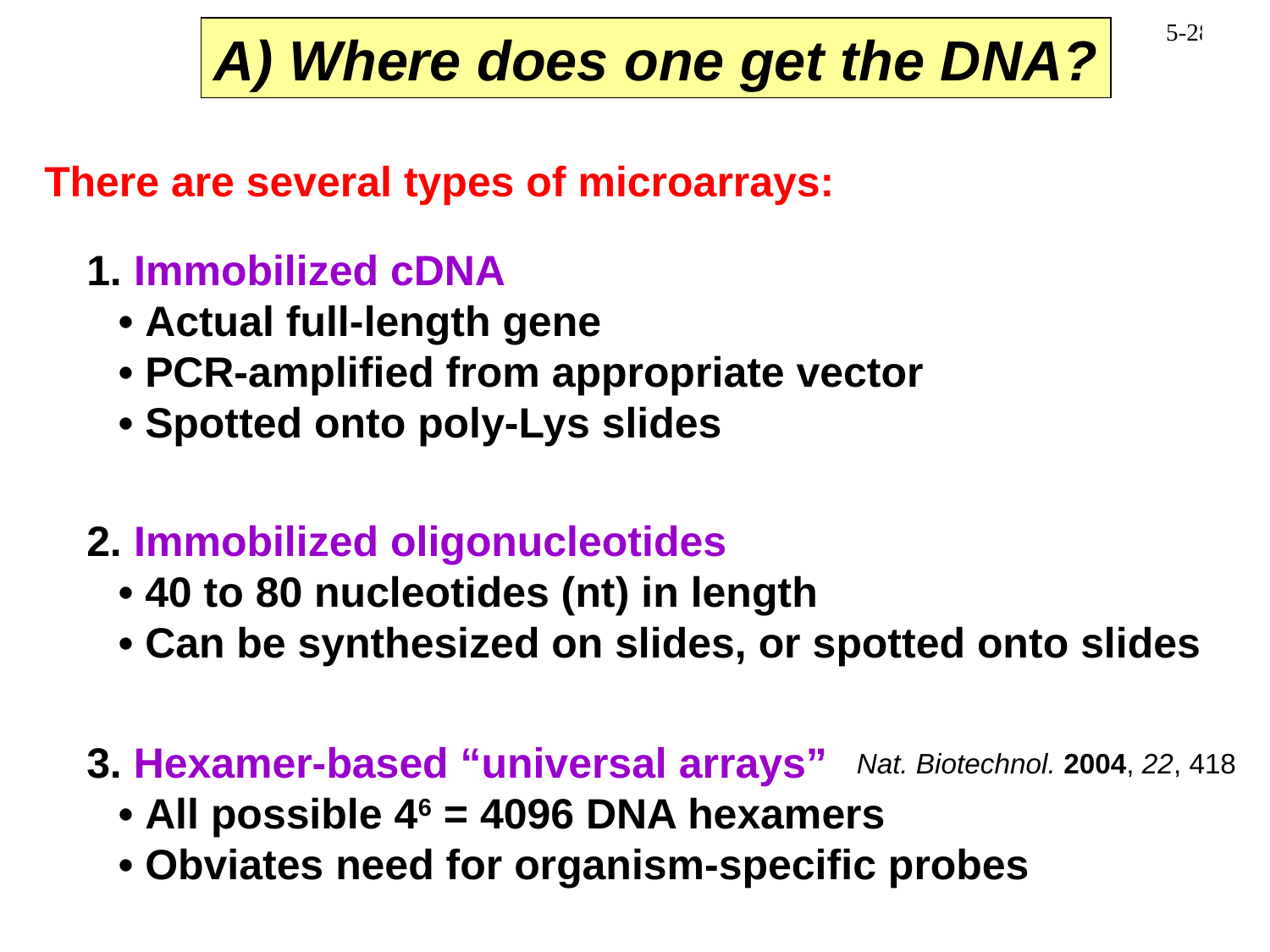

A) Where does one get the DNA?
There are several types of microarrays:
1. Immobilized cDNA
	• Actual full-length gene
	• PCR-amplified from appropriate vector
	• Spotted onto poly-Lys slides
2. Immobilized oligonucleotides
	• 40 to 80 nucleotides (nt) in length
	• Can be synthesized on slides, or spotted onto slides
3. Hexamer-based “universal arrays”
	• All possible 46 = 4096 DNA hexamers
	• Obviates need for organism-specific probes
Nat. Biotechnol. 2004, 22, 418